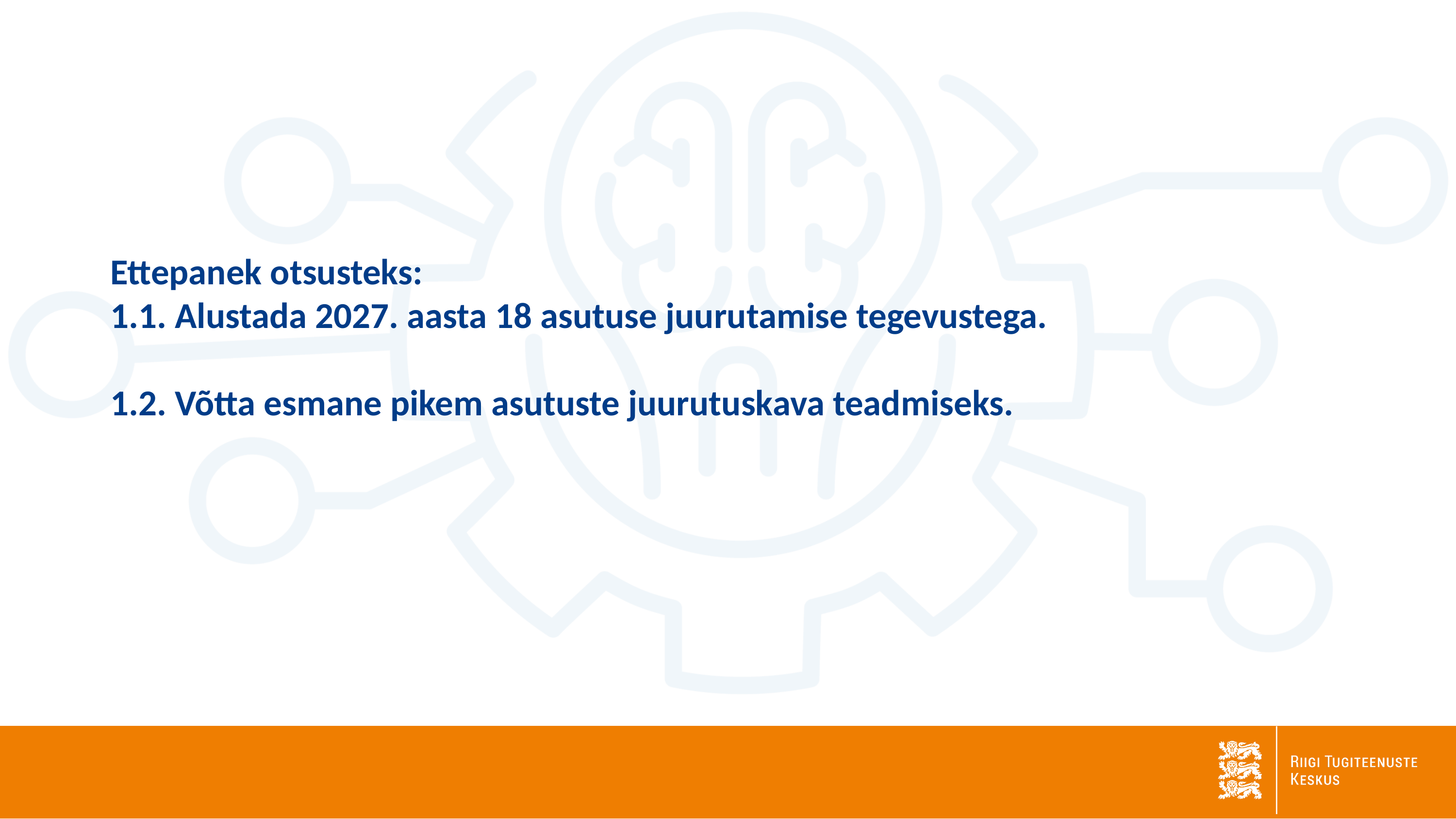

Ettepanek otsusteks:​
1.1. Alustada 2027. aasta 18 asutuse juurutamise tegevustega.

1.2. Võtta esmane pikem asutuste juurutuskava teadmiseks.